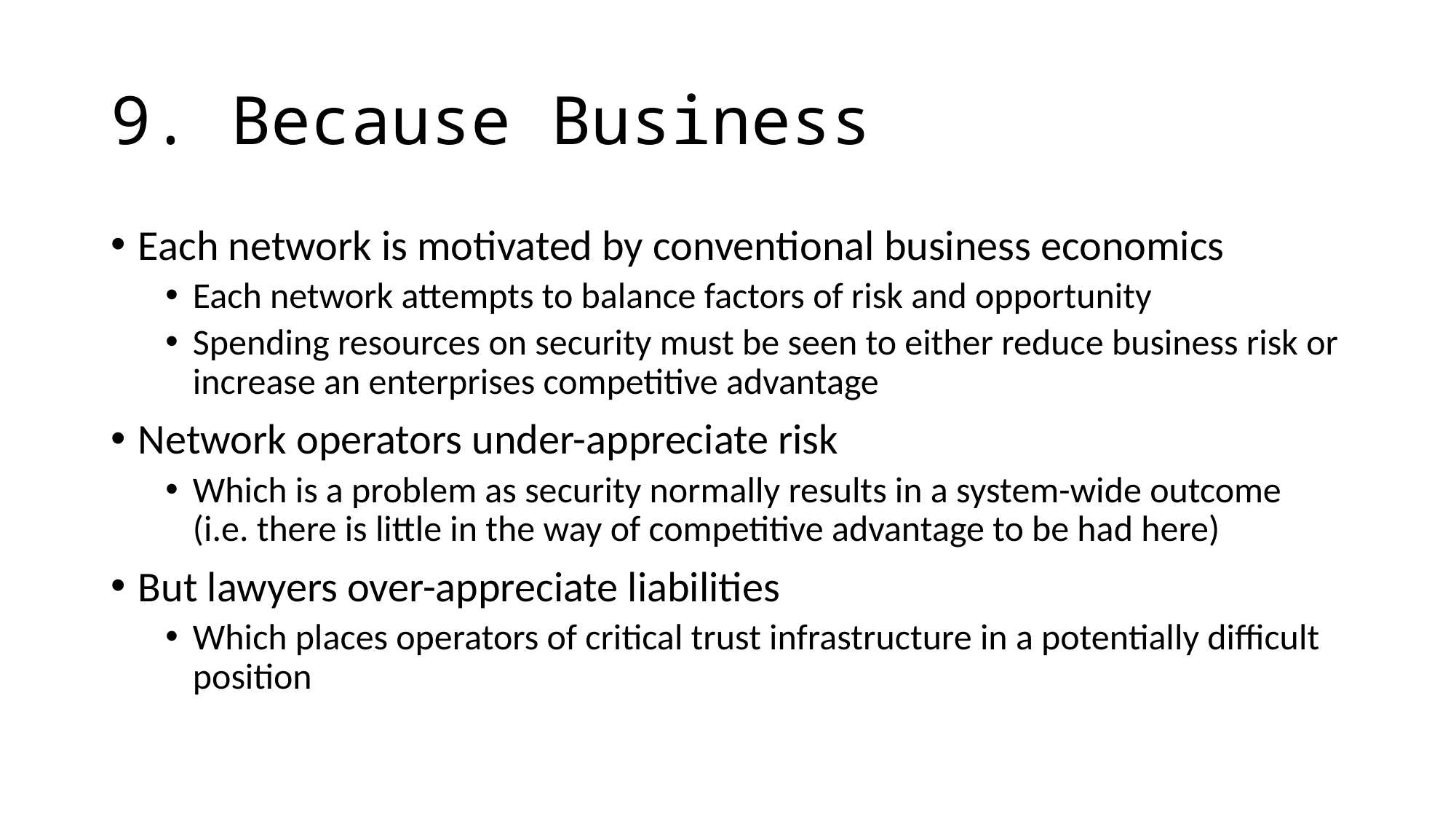

# 9. Because Business
Each network is motivated by conventional business economics
Each network attempts to balance factors of risk and opportunity
Spending resources on security must be seen to either reduce business risk or increase an enterprises competitive advantage
Network operators under-appreciate risk
Which is a problem as security normally results in a system-wide outcome (i.e. there is little in the way of competitive advantage to be had here)
But lawyers over-appreciate liabilities
Which places operators of critical trust infrastructure in a potentially difficult position